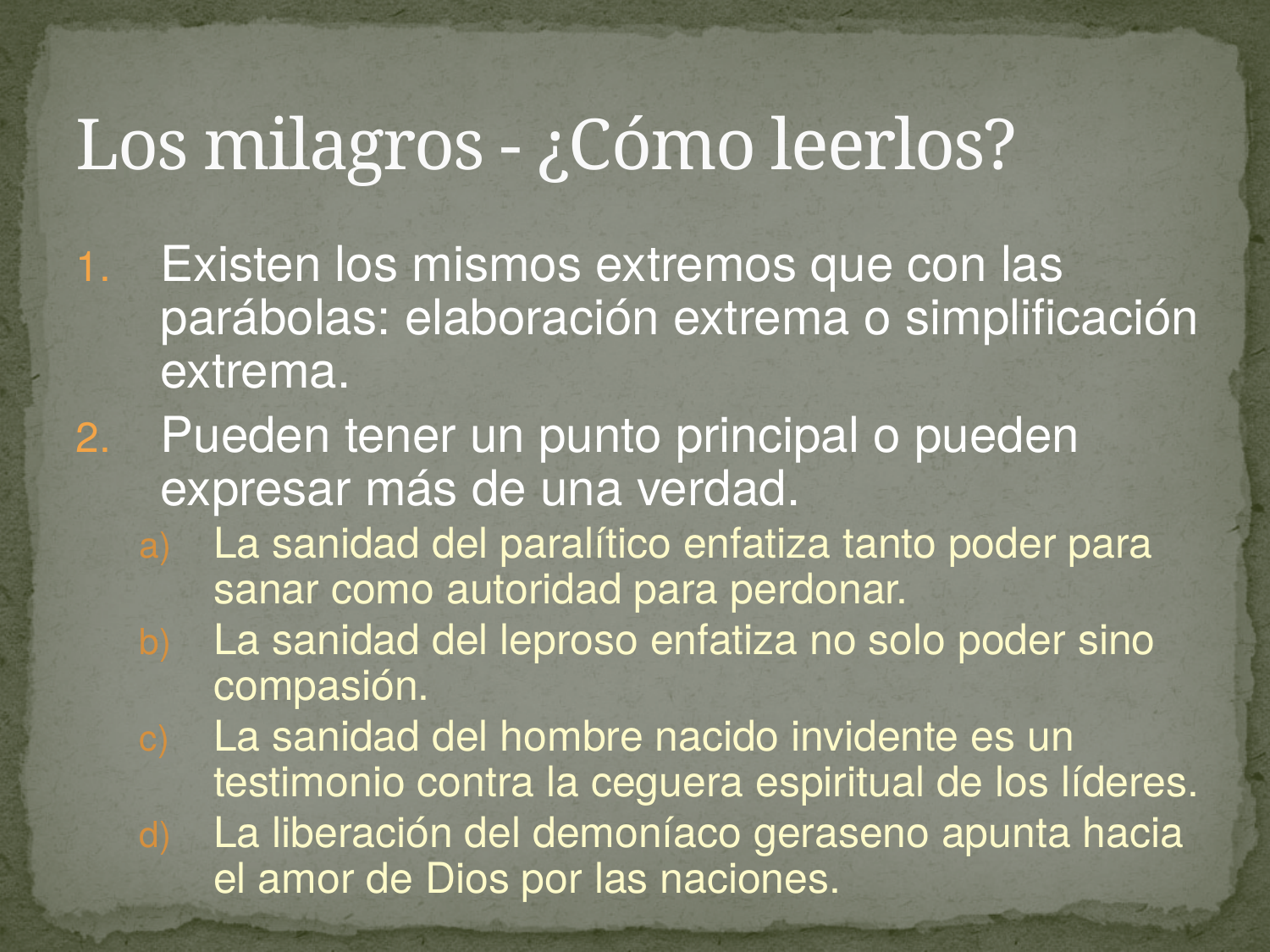

# Los milagros - ¿Cómo leerlos?
Existen los mismos extremos que con las parábolas: elaboración extrema o simplificación extrema.
Pueden tener un punto principal o pueden expresar más de una verdad.
La sanidad del paralítico enfatiza tanto poder para sanar como autoridad para perdonar.
La sanidad del leproso enfatiza no solo poder sino compasión.
La sanidad del hombre nacido invidente es un testimonio contra la ceguera espiritual de los líderes.
La liberación del demoníaco geraseno apunta hacia el amor de Dios por las naciones.